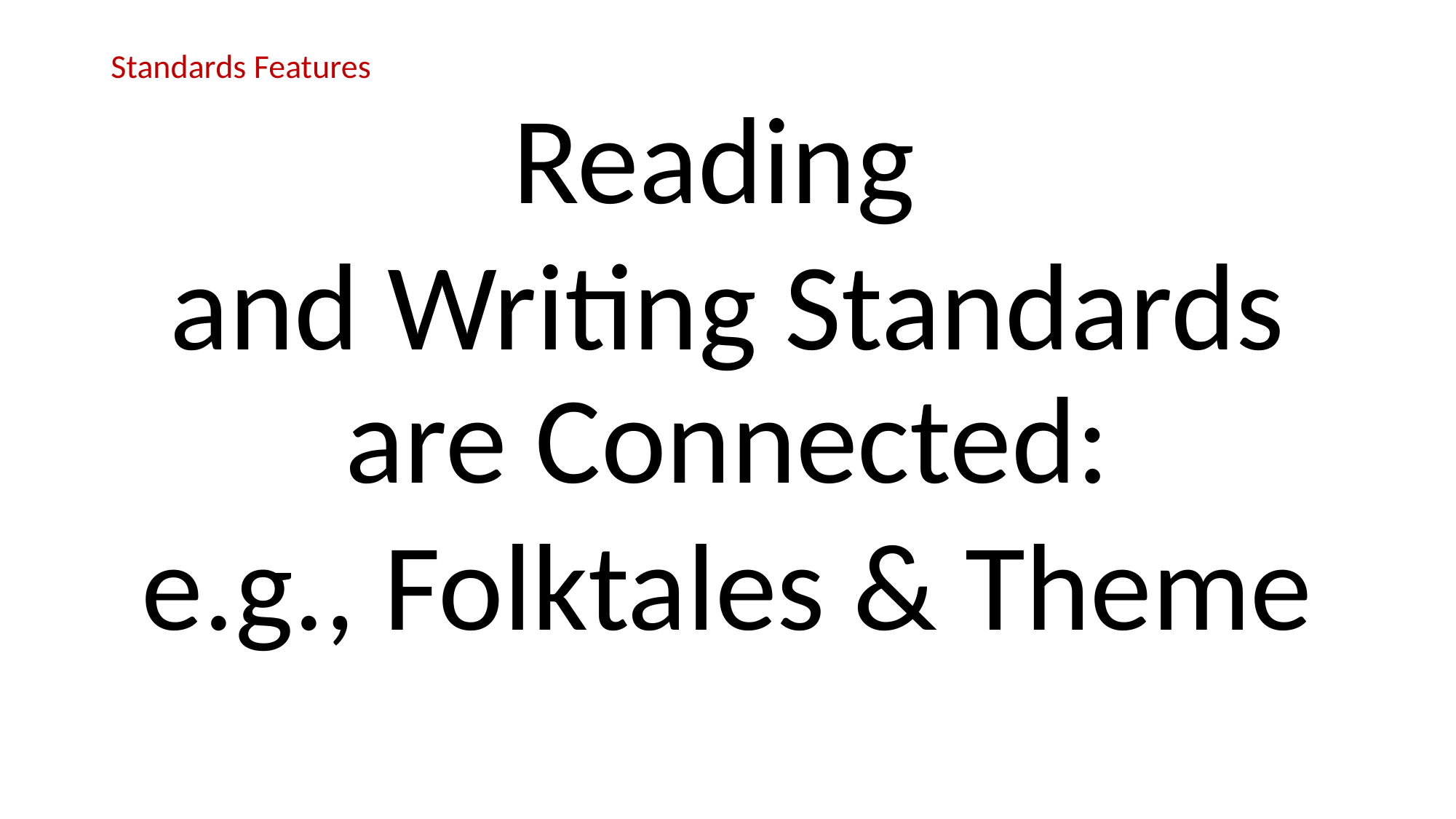

# Standards Features
Reading
and Writing Standards are Connected:
e.g., Folktales & Theme